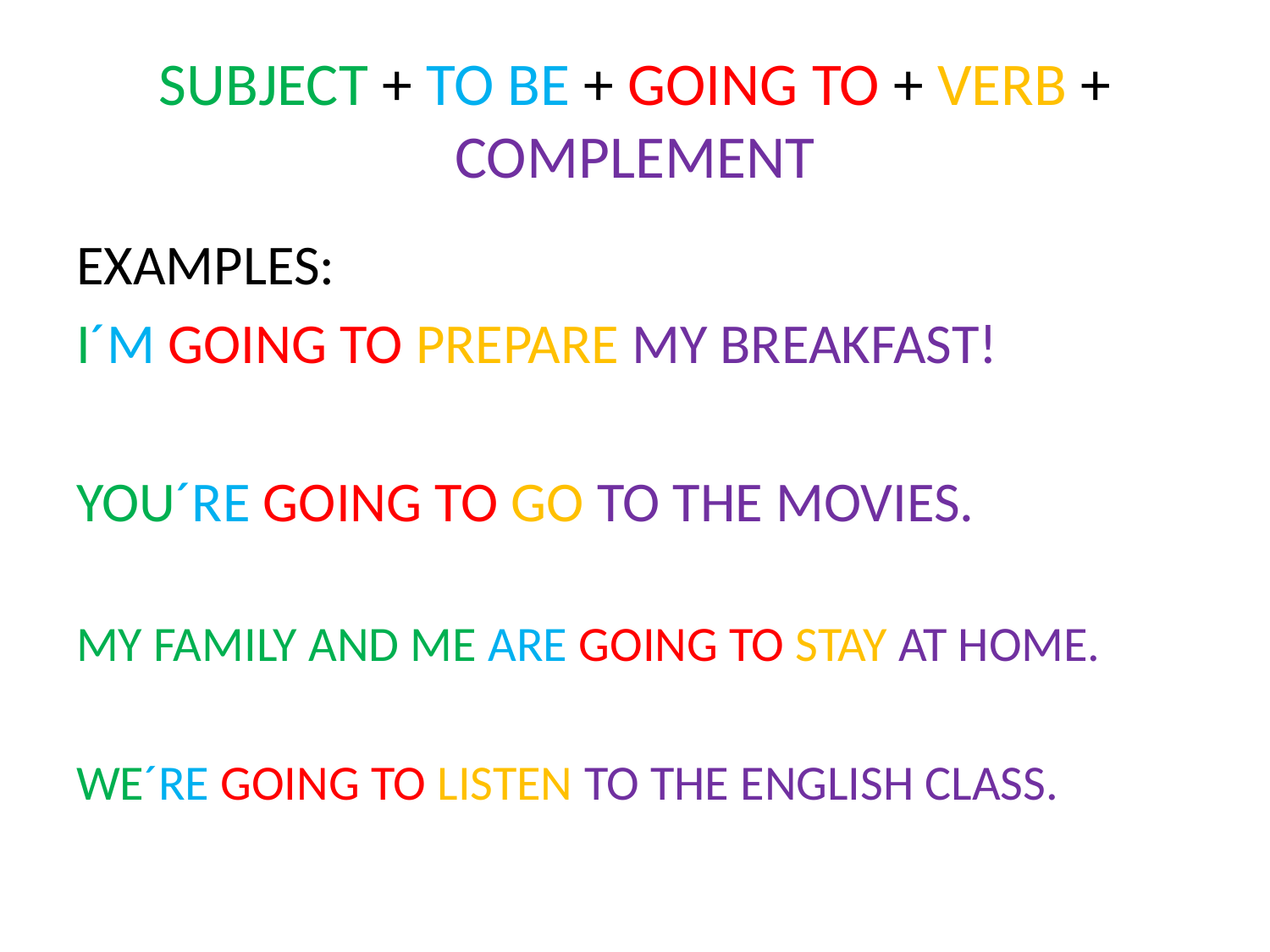

# SUBJECT + TO BE + GOING TO + VERB + COMPLEMENT
EXAMPLES:
I´M GOING TO PREPARE MY BREAKFAST!

YOU´RE GOING TO GO TO THE MOVIES.

MY FAMILY AND ME ARE GOING TO STAY AT HOME.

WE´RE GOING TO LISTEN TO THE ENGLISH CLASS.